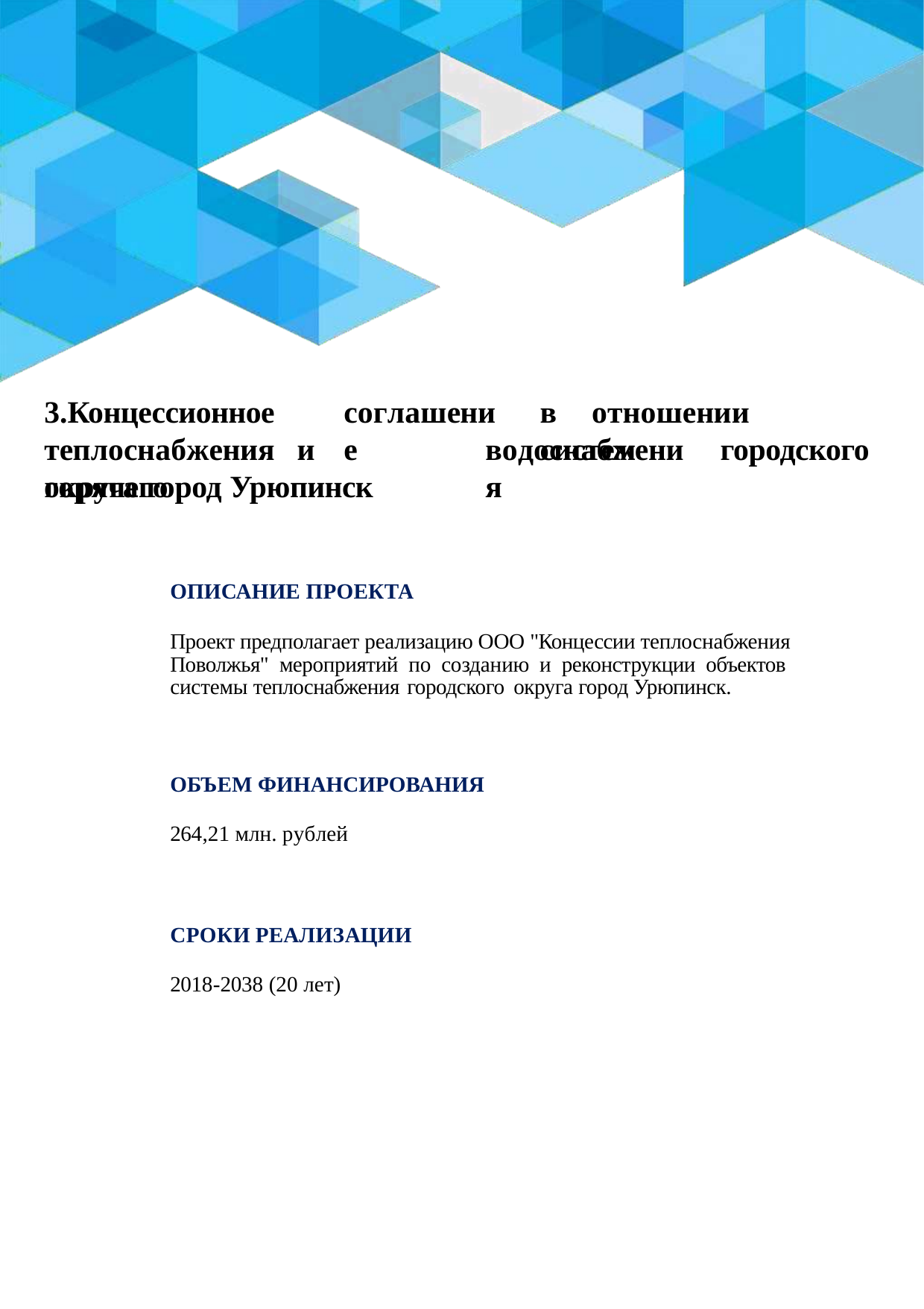

3.Концессионное
теплоснабжения	и	горячего
соглашение
в	отношении	систем
водоснабжения
городского
округа город Урюпинск
| ОПИСАНИЕ ПРОЕКТА Проект предполагает реализацию ООО "Концессии теплоснабжения Поволжья" мероприятий по созданию и реконструкции объектов системы теплоснабжения городского округа город Урюпинск. |
| --- |
| ОБЪЕМ ФИНАНСИРОВАНИЯ 264,21 млн. рублей |
| СРОКИ РЕАЛИЗАЦИИ 2018-2038 (20 лет) |